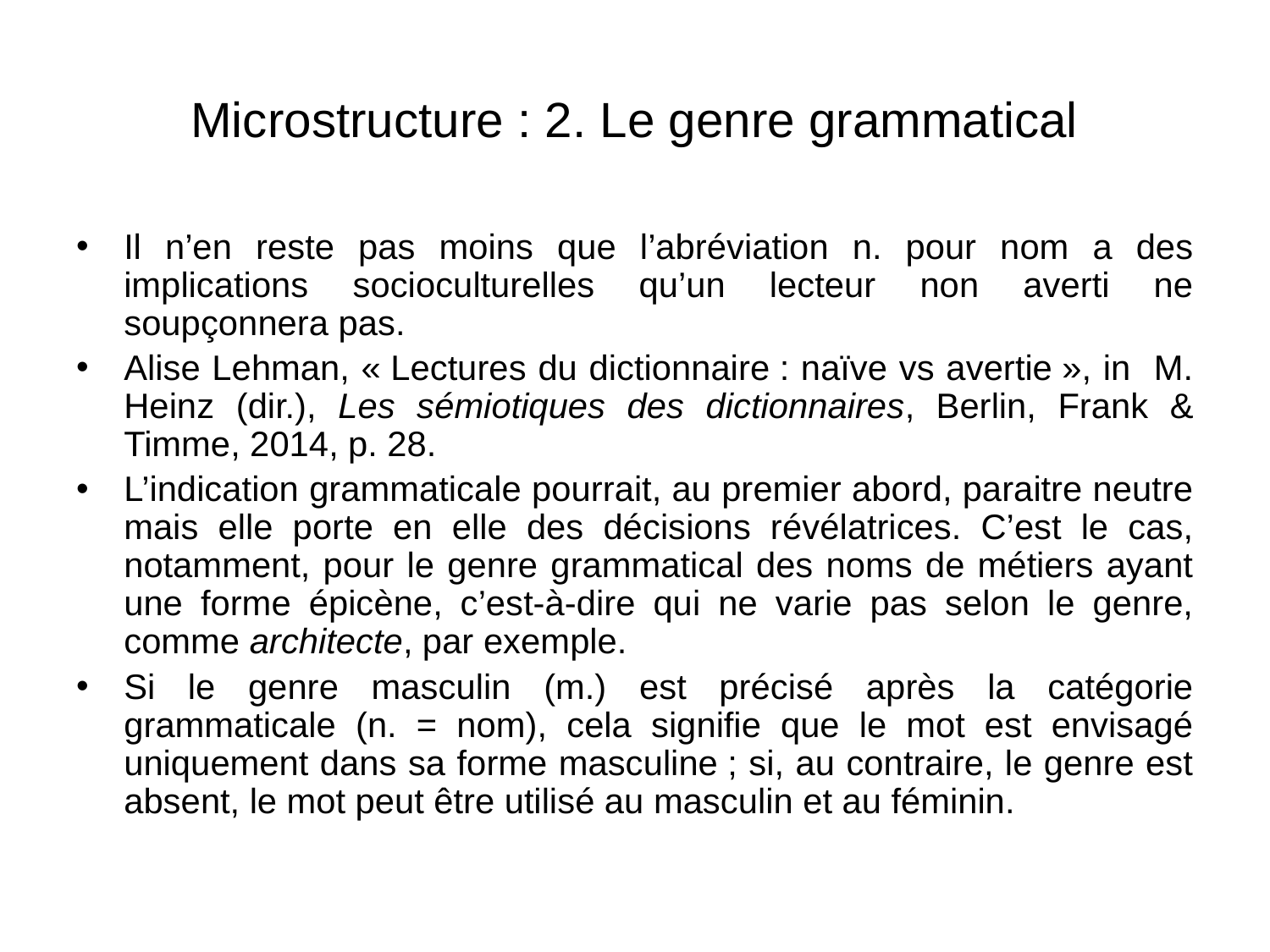

# Microstructure : 2. Le genre grammatical
Il n’en reste pas moins que l’abréviation n. pour nom a des implications socioculturelles qu’un lecteur non averti ne soupçonnera pas.
Alise Lehman, « Lectures du dictionnaire : naïve vs avertie », in  M. Heinz (dir.), Les sémiotiques des dictionnaires, Berlin, Frank & Timme, 2014, p. 28.
L’indication grammaticale pourrait, au premier abord, paraitre neutre mais elle porte en elle des décisions révélatrices. C’est le cas, notamment, pour le genre grammatical des noms de métiers ayant une forme épicène, c’est-à-dire qui ne varie pas selon le genre, comme architecte, par exemple.
Si le genre masculin (m.) est précisé après la catégorie grammaticale (n. = nom), cela signifie que le mot est envisagé uniquement dans sa forme masculine ; si, au contraire, le genre est absent, le mot peut être utilisé au masculin et au féminin.